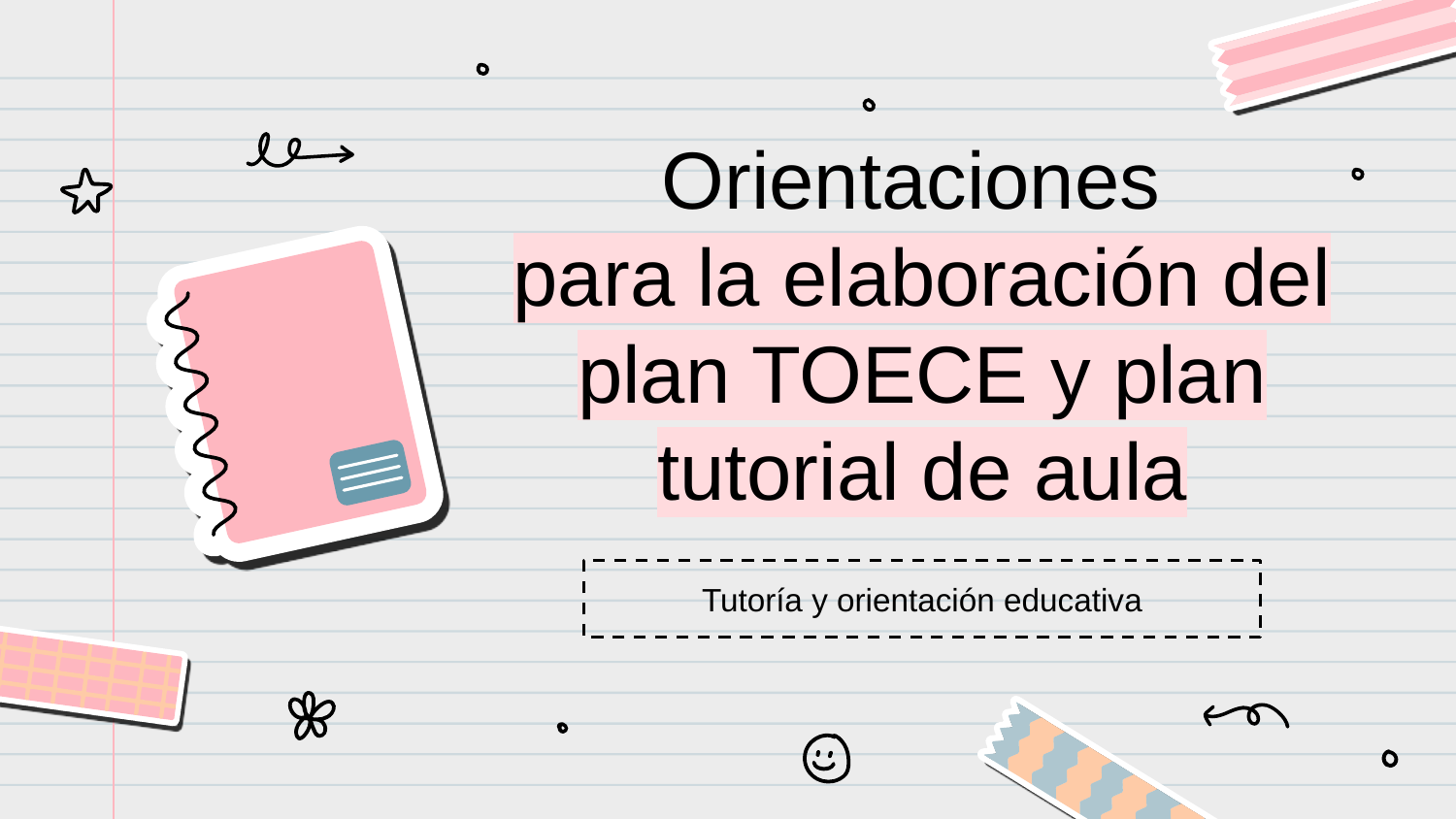

# Orientaciones para la elaboración del plan TOECE y plan tutorial de aula

Tutoría y orientación educativa